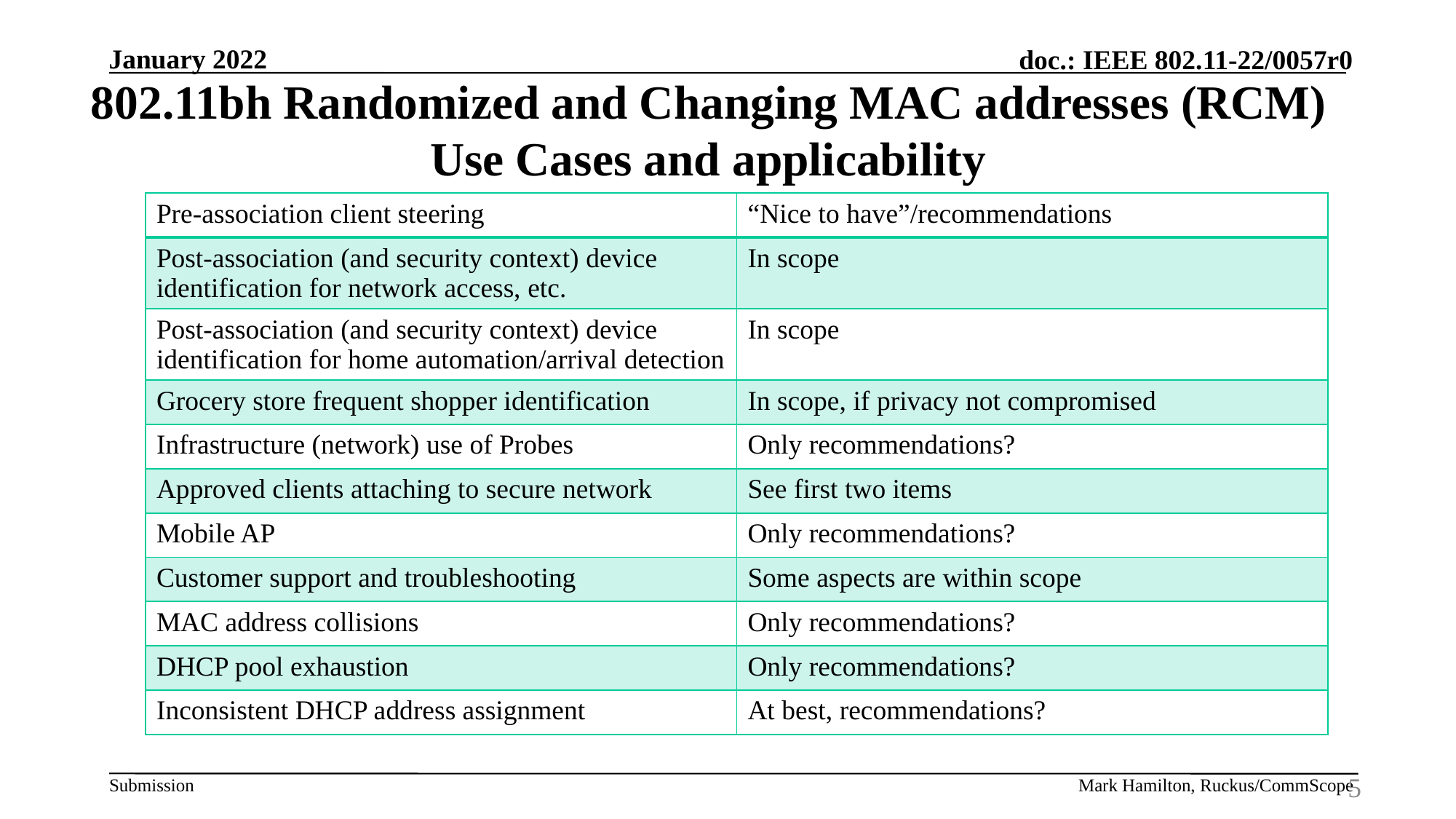

# 802.11bh Randomized and Changing MAC addresses (RCM) Use Cases and applicability

| Pre-association client steering | “Nice to have”/recommendations |
| --- | --- |
| Post-association (and security context) device identification for network access, etc. | In scope |
| Post-association (and security context) device identification for home automation/arrival detection | In scope |
| Grocery store frequent shopper identification | In scope, if privacy not compromised |
| Infrastructure (network) use of Probes | Only recommendations? |
| Approved clients attaching to secure network | See first two items |
| Mobile AP | Only recommendations? |
| Customer support and troubleshooting | Some aspects are within scope |
| MAC address collisions | Only recommendations? |
| DHCP pool exhaustion | Only recommendations? |
| Inconsistent DHCP address assignment | At best, recommendations? |
5